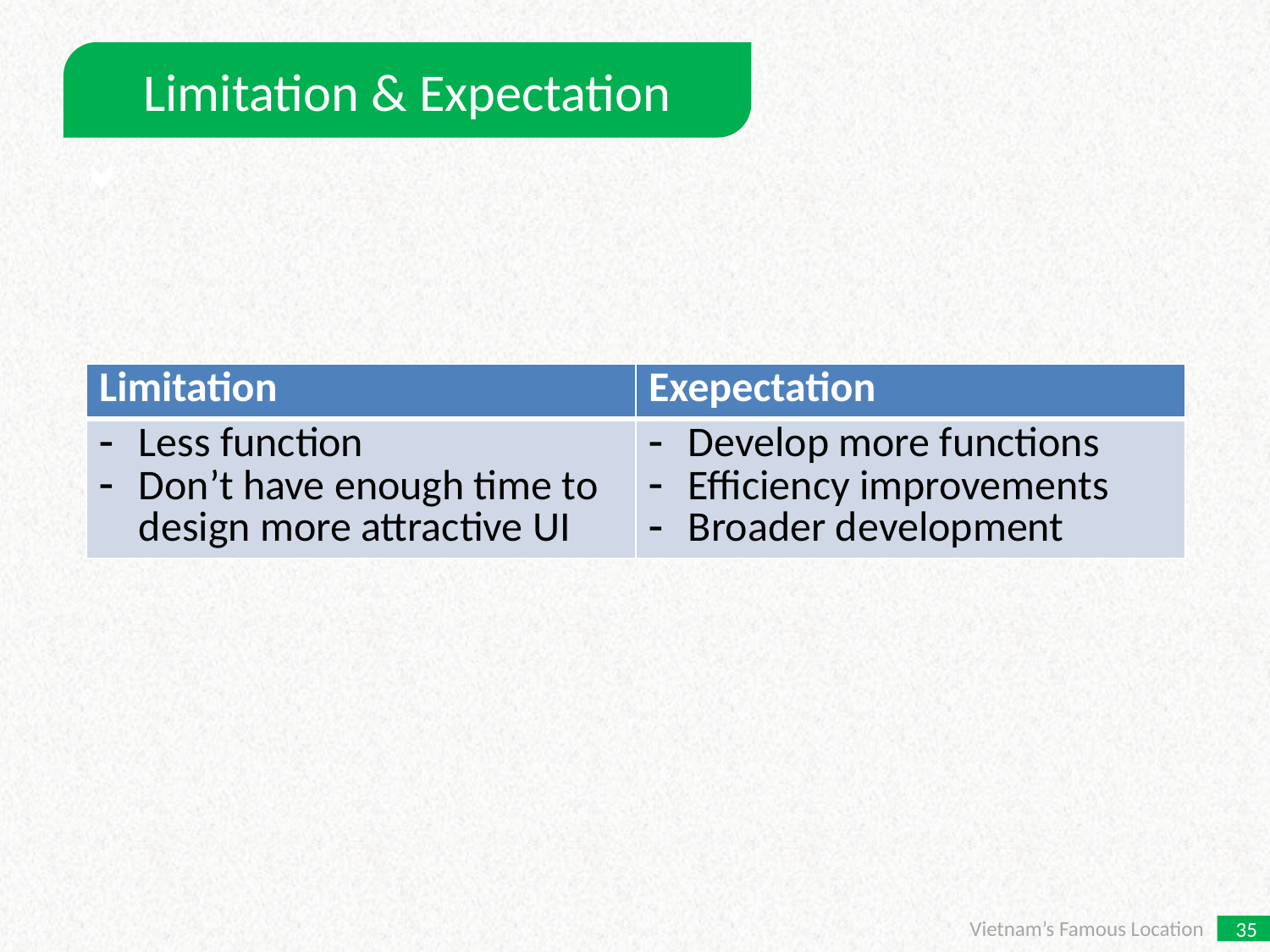

Limitation & Expectation

| Limitation | Exepectation |
| --- | --- |
| Less function Don’t have enough time to design more attractive UI | Develop more functions Efficiency improvements Broader development |
Vietnam’s Famous Location
35